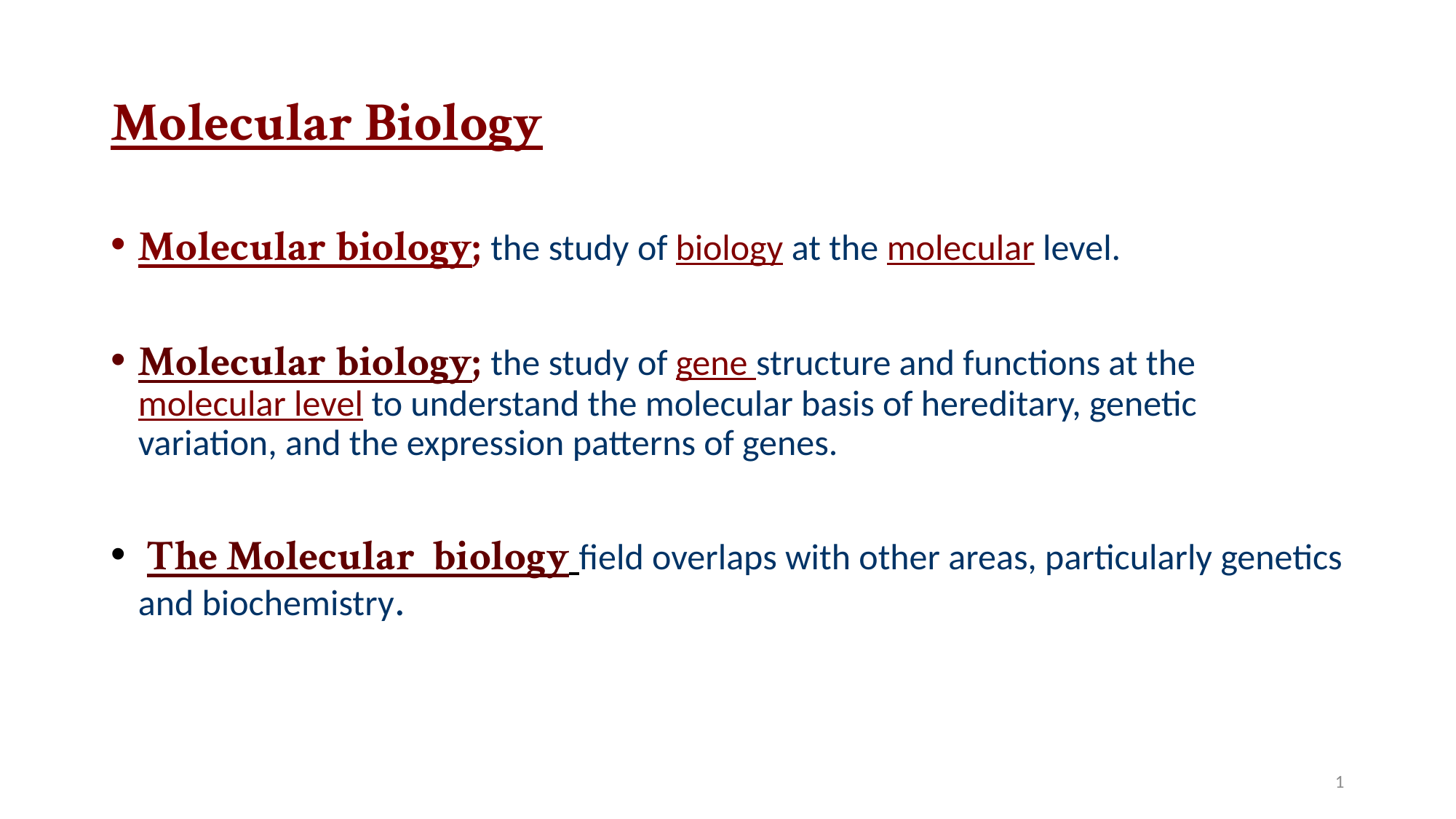

# Molecular Biology
Molecular biology; the study of biology at the molecular level.

Molecular biology; the study of gene structure and functions at the molecular level to understand the molecular basis of hereditary, genetic variation, and the expression patterns of genes.

 The Molecular  biology field overlaps with other areas, particularly genetics and biochemistry.

1